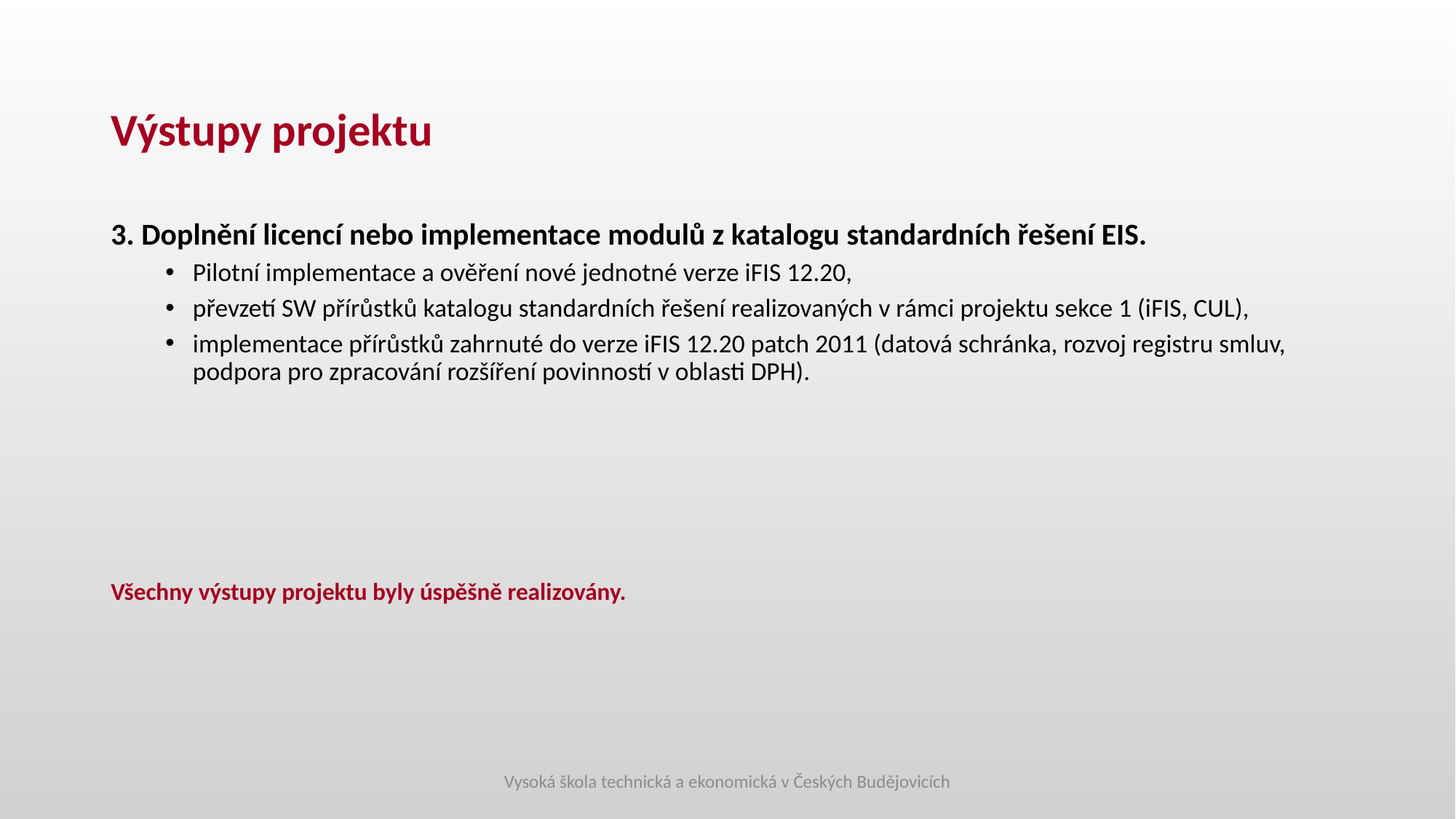

Výstupy projektu

3. Doplnění licencí nebo implementace modulů z katalogu standardních řešení EIS.
Pilotní implementace a ověření nové jednotné verze iFIS 12.20,
převzetí SW přírůstků katalogu standardních řešení realizovaných v rámci projektu sekce 1 (iFIS, CUL),
implementace přírůstků zahrnuté do verze iFIS 12.20 patch 2011 (datová schránka, rozvoj registru smluv, podpora pro zpracování rozšíření povinností v oblasti DPH).

Všechny výstupy projektu byly úspěšně realizovány.
Vysoká škola technická a ekonomická v Českých Budějovicích